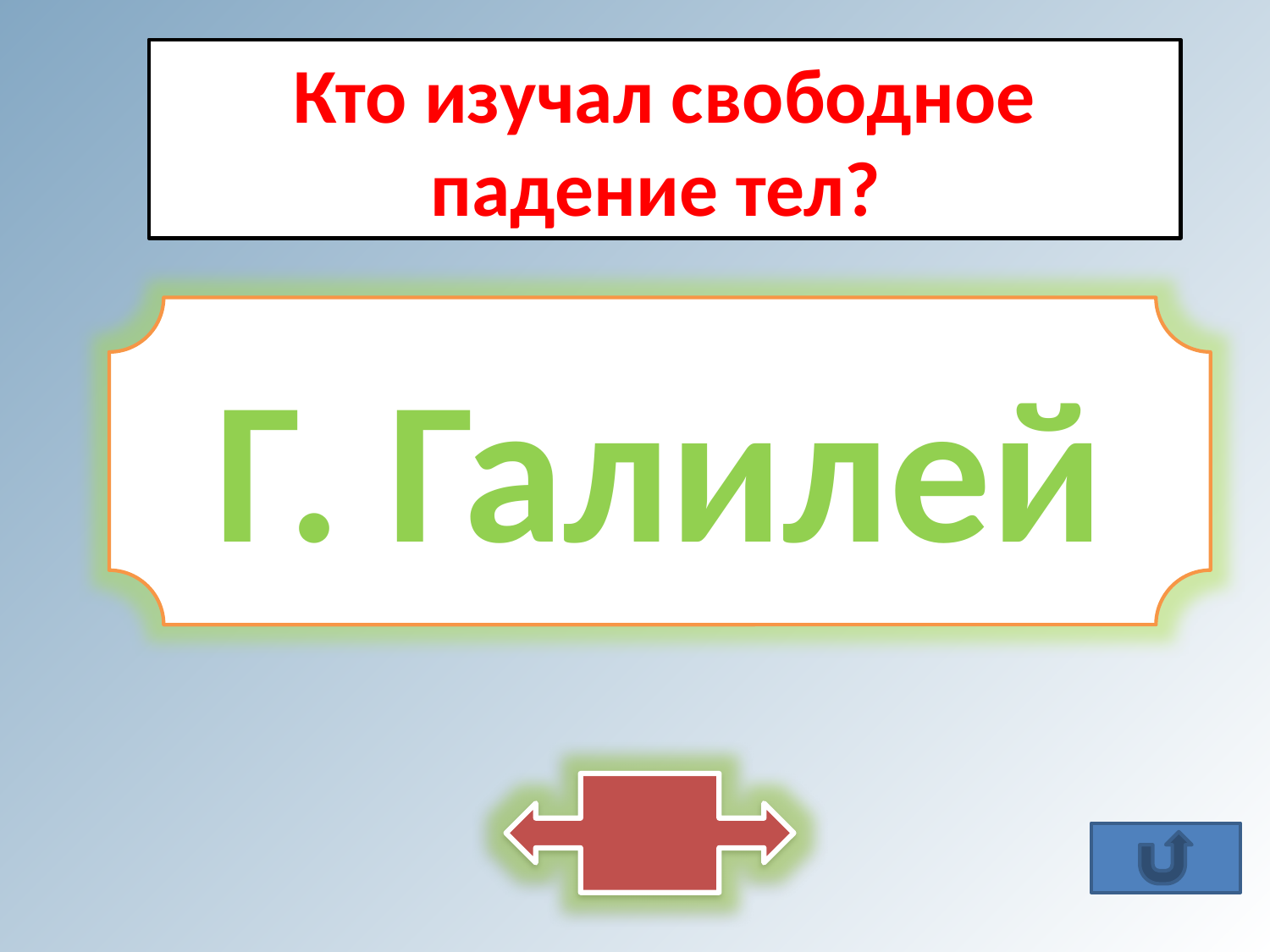

Кто изучал свободное падение тел?
Г. Галилей